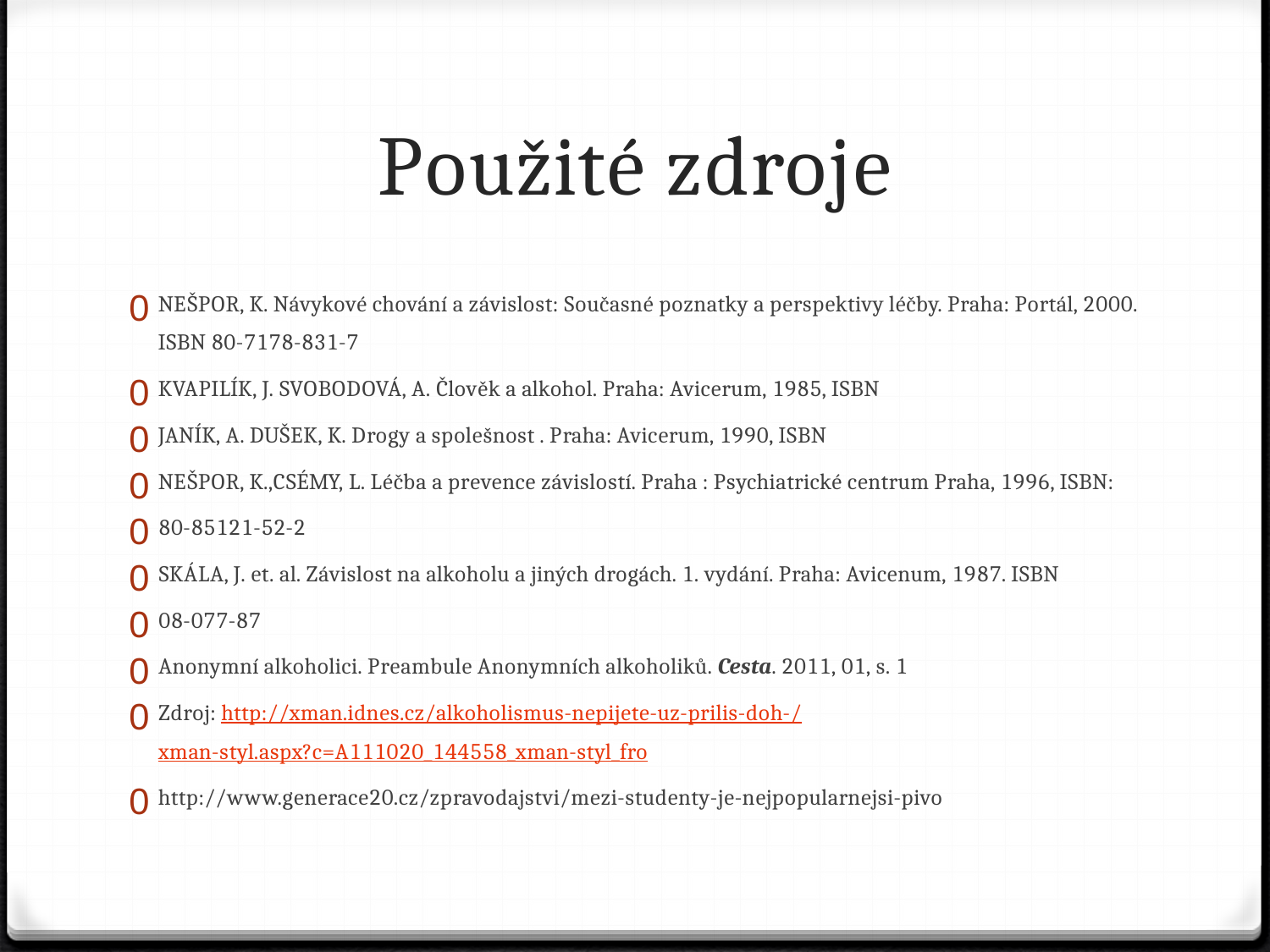

# Použité zdroje
NEŠPOR, K. Návykové chování a závislost: Současné poznatky a perspektivy léčby. Praha: Portál, 2000. ISBN 80-7178-831-7
KVAPILÍK, J. SVOBODOVÁ, A. Člověk a alkohol. Praha: Avicerum, 1985, ISBN
JANÍK, A. DUŠEK, K. Drogy a spolešnost . Praha: Avicerum, 1990, ISBN
NEŠPOR, K.,CSÉMY, L. Léčba a prevence závislostí. Praha : Psychiatrické centrum Praha, 1996, ISBN:
80-85121-52-2
SKÁLA, J. et. al. Závislost na alkoholu a jiných drogách. 1. vydání. Praha: Avicenum, 1987. ISBN
08-077-87
Anonymní alkoholici. Preambule Anonymních alkoholiků. Cesta. 2011, 01, s. 1
Zdroj: http://xman.idnes.cz/alkoholismus-nepijete-uz-prilis-doh-/xman-styl.aspx?c=A111020_144558_xman-styl_fro
http://www.generace20.cz/zpravodajstvi/mezi-studenty-je-nejpopularnejsi-pivo